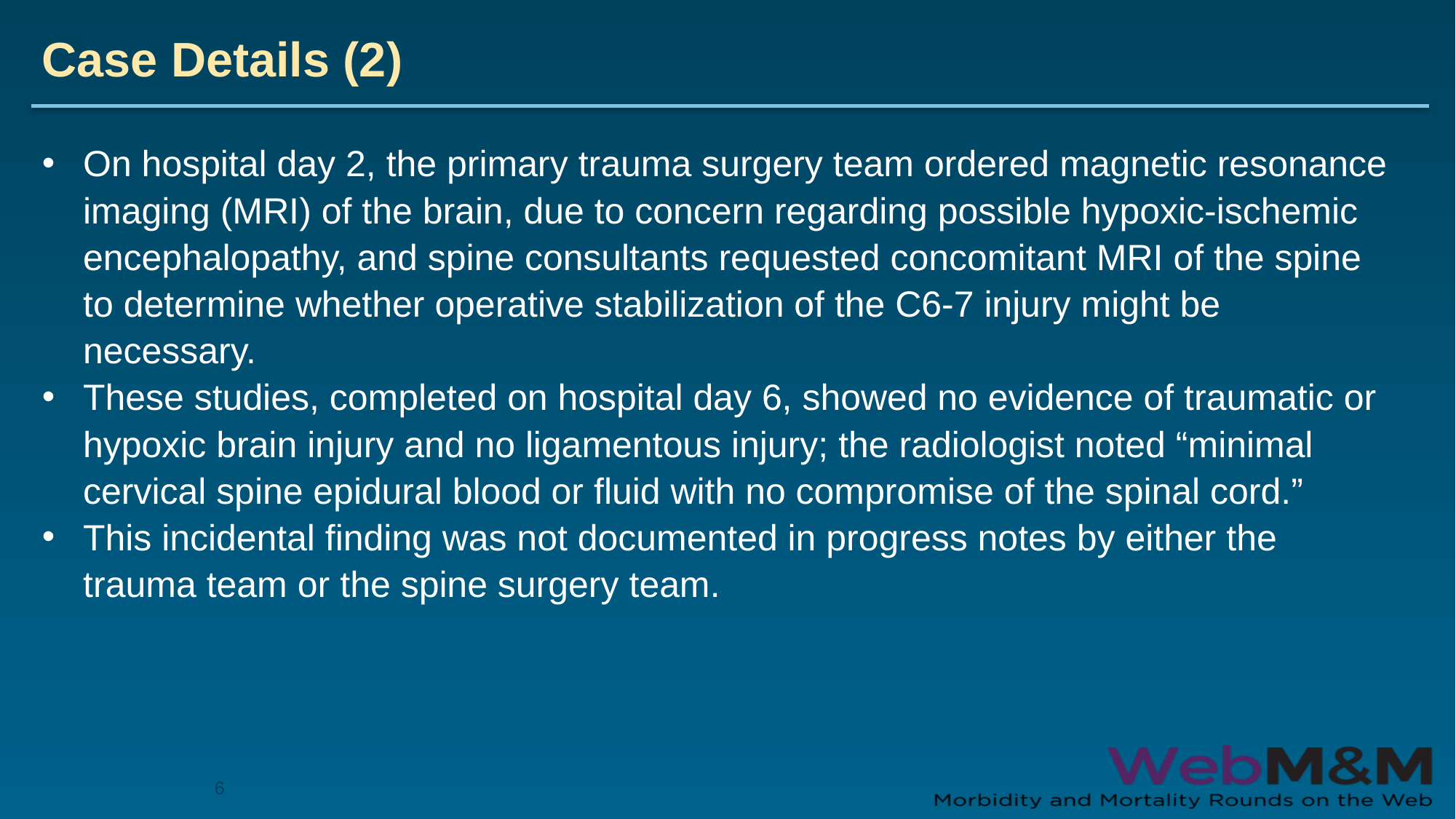

# Case Details (2)
On hospital day 2, the primary trauma surgery team ordered magnetic resonance imaging (MRI) of the brain, due to concern regarding possible hypoxic-ischemic encephalopathy, and spine consultants requested concomitant MRI of the spine to determine whether operative stabilization of the C6-7 injury might be necessary.
These studies, completed on hospital day 6, showed no evidence of traumatic or hypoxic brain injury and no ligamentous injury; the radiologist noted “minimal cervical spine epidural blood or fluid with no compromise of the spinal cord.”
This incidental finding was not documented in progress notes by either the trauma team or the spine surgery team.

6